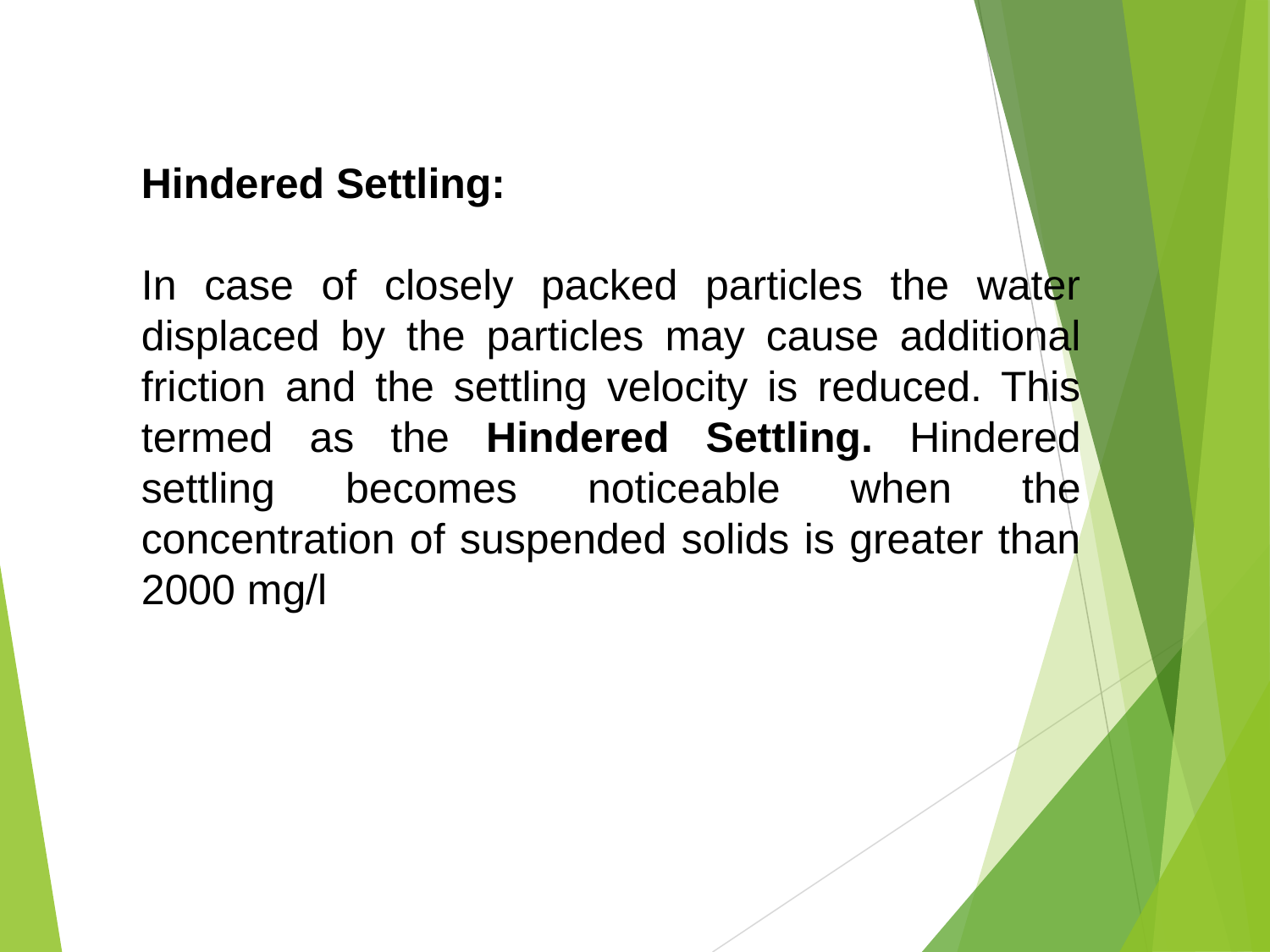

Hindered Settling:

In case of closely packed particles the water displaced by the particles may cause additional friction and the settling velocity is reduced. This termed as the Hindered Settling. Hindered settling becomes noticeable when the concentration of suspended solids is greater than 2000 mg/l